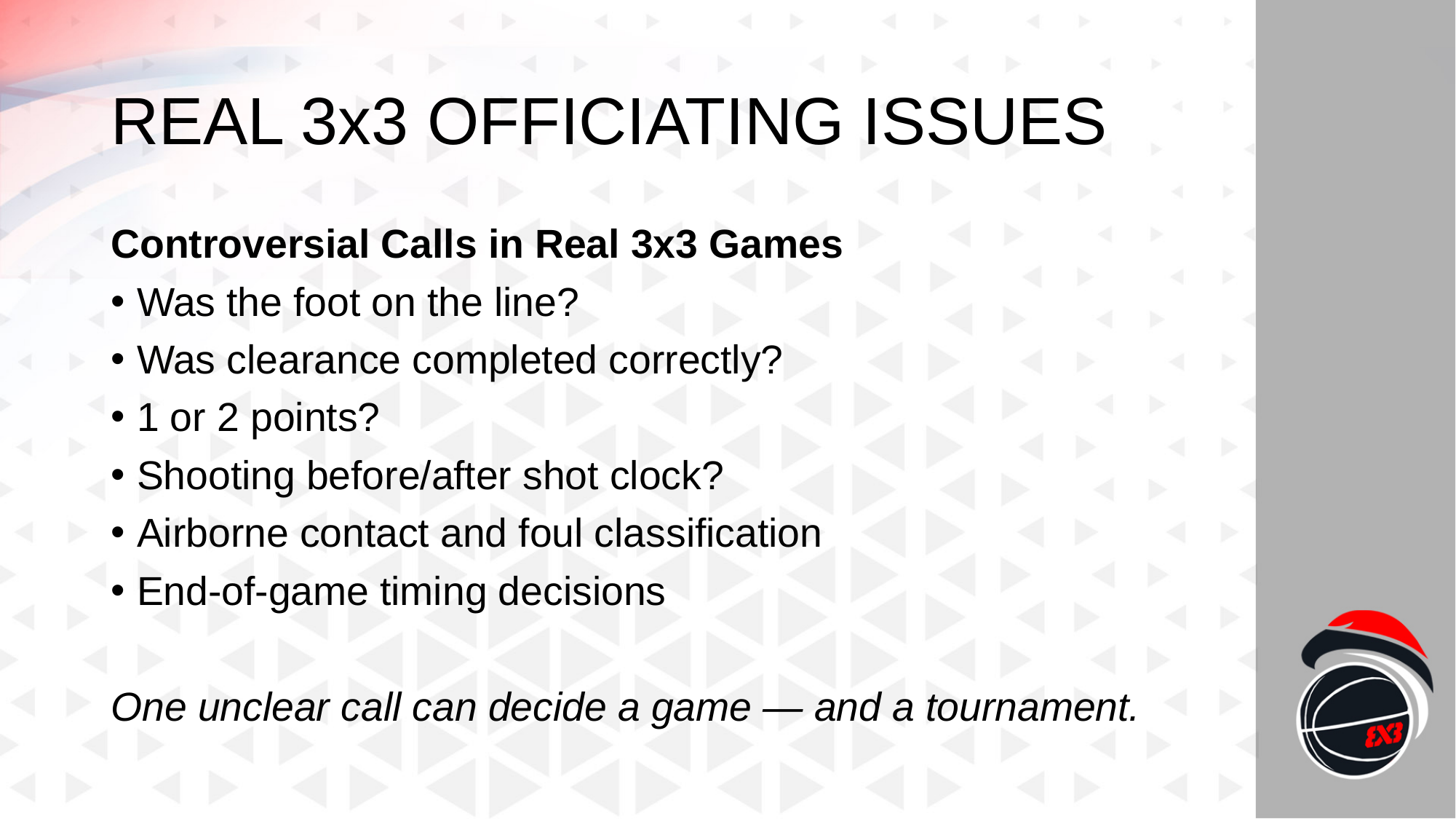

# REAL 3x3 OFFICIATING ISSUES
Controversial Calls in Real 3x3 Games
Was the foot on the line?
Was clearance completed correctly?
1 or 2 points?
Shooting before/after shot clock?
Airborne contact and foul classification
End-of-game timing decisions

One unclear call can decide a game — and a tournament.